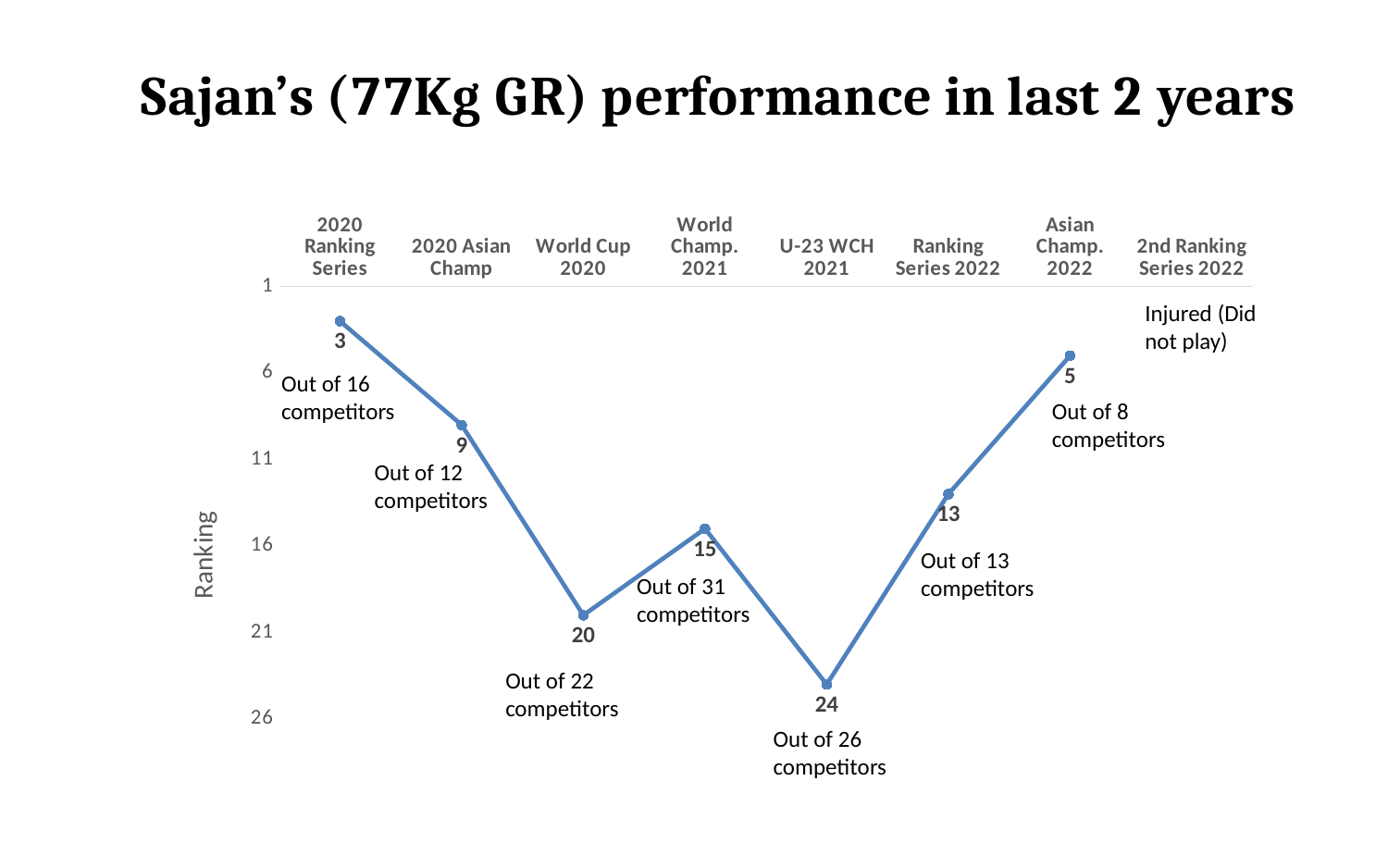

Sajan’s (77Kg GR) performance in last 2 years

### Chart

| Category |  |
|---|---|
| 2020 Ranking Series | 3.0 |
| 2020 Asian Champ | 9.0 |
| World Cup 2020 | 20.0 |
| World Champ. 2021 | 15.0 |
| U-23 WCH 2021 | 24.0 |
| Ranking Series 2022 | 13.0 |
| Asian Champ. 2022 | 5.0 |
| 2nd Ranking Series 2022 | None |
Injured (Did not play)
Out of 16 competitors
Out of 8 competitors
Out of 12 competitors
Out of 13 competitors
Out of 31 competitors
Out of 22 competitors
Out of 26 competitors